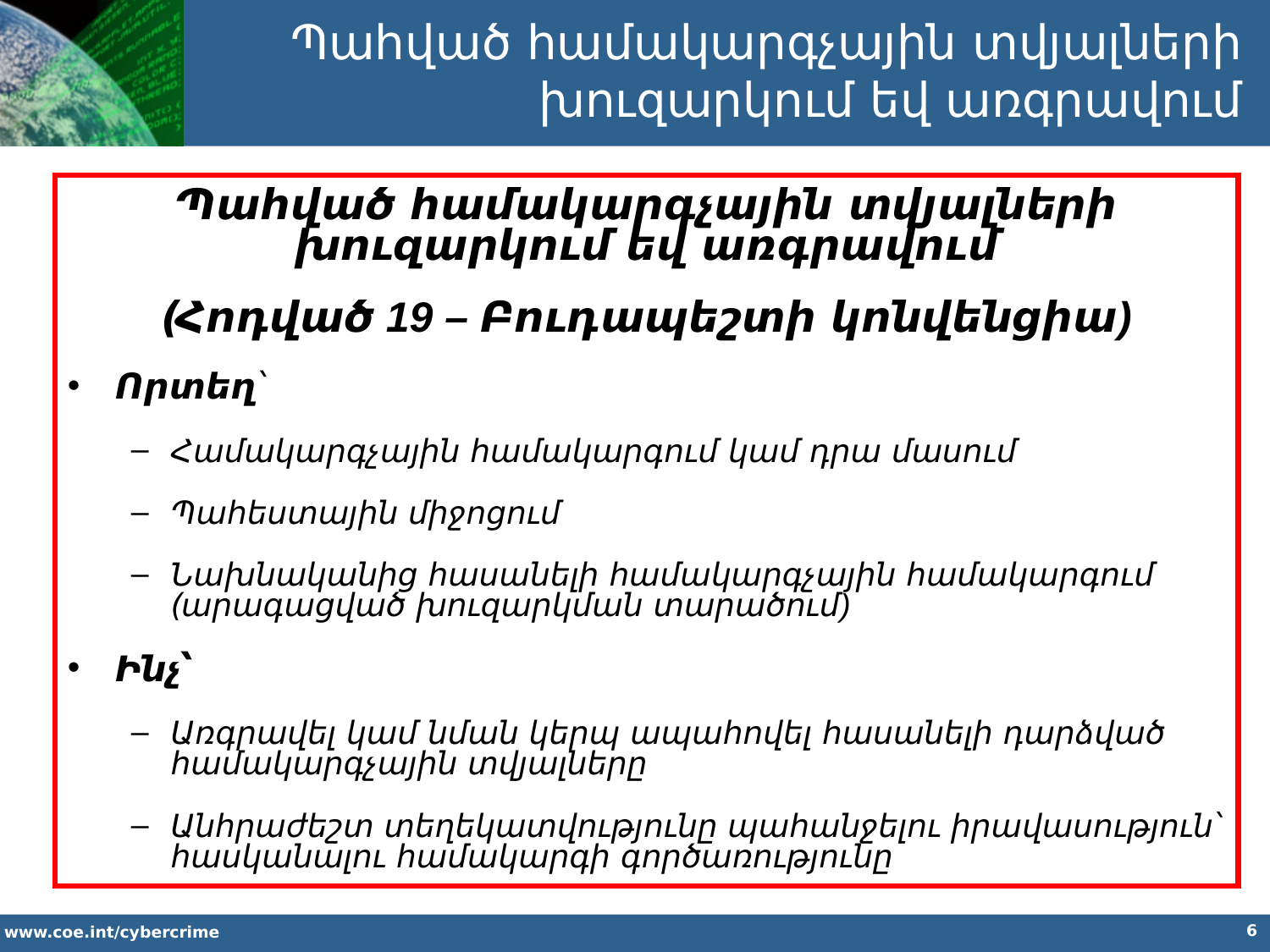

Պահված համակարգչային տվյալների խուզարկում եվ առգրավում
Պահված համակարգչային տվյալների խուզարկում եվ առգրավում
(Հոդված 19 – Բուդապեշտի կոնվենցիա)
Որտեղ՝
Համակարգչային համակարգում կամ դրա մասում
Պահեստային միջոցում
Նախնականից հասանելի համակարգչային համակարգում (արագացված խուզարկման տարածում)
Ինչ՝
Առգրավել կամ նման կերպ ապահովել հասանելի դարձված համակարգչային տվյալները
Անհրաժեշտ տեղեկատվությունը պահանջելու իրավասություն՝ հասկանալու համակարգի գործառությունը